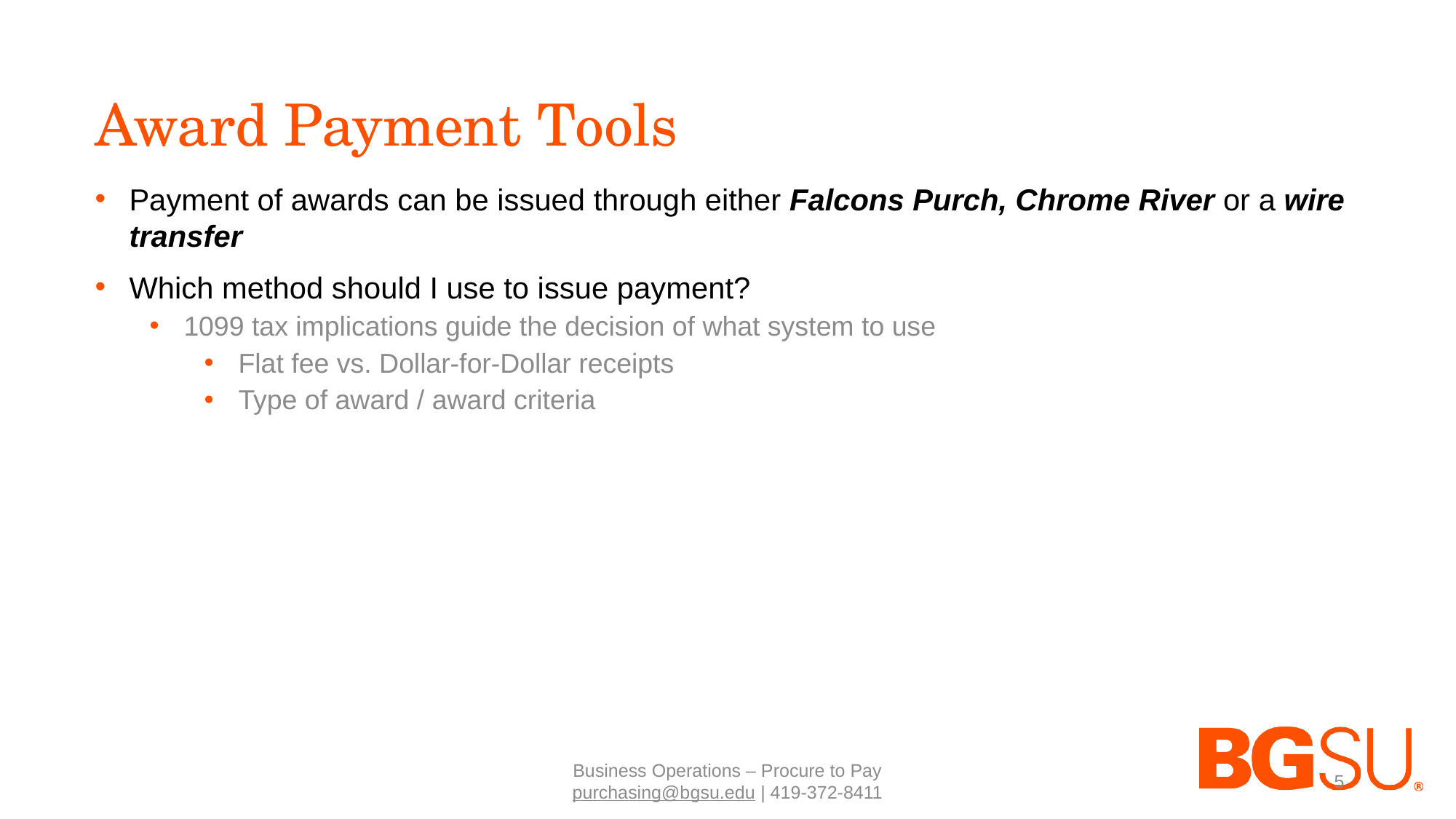

# Award Payment Tools
Payment of awards can be issued through either Falcons Purch, Chrome River or a wire transfer
Which method should I use to issue payment?
1099 tax implications guide the decision of what system to use
Flat fee vs. Dollar-for-Dollar receipts
Type of award / award criteria

Business Operations – Procure to Pay
purchasing@bgsu.edu | 419-372-8411
5